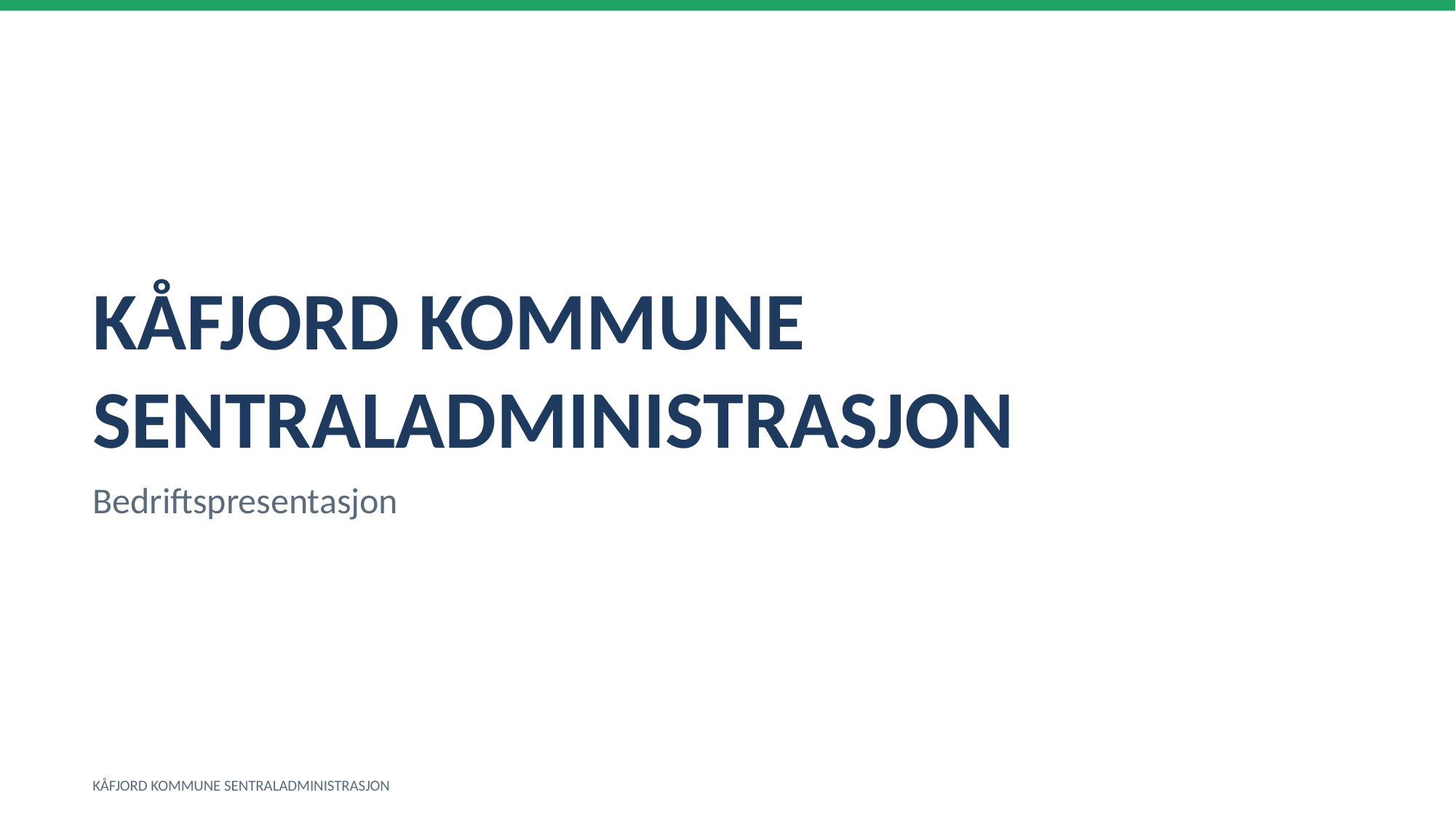

KÅFJORD KOMMUNE SENTRALADMINISTRASJON
Bedriftspresentasjon
KÅFJORD KOMMUNE SENTRALADMINISTRASJON